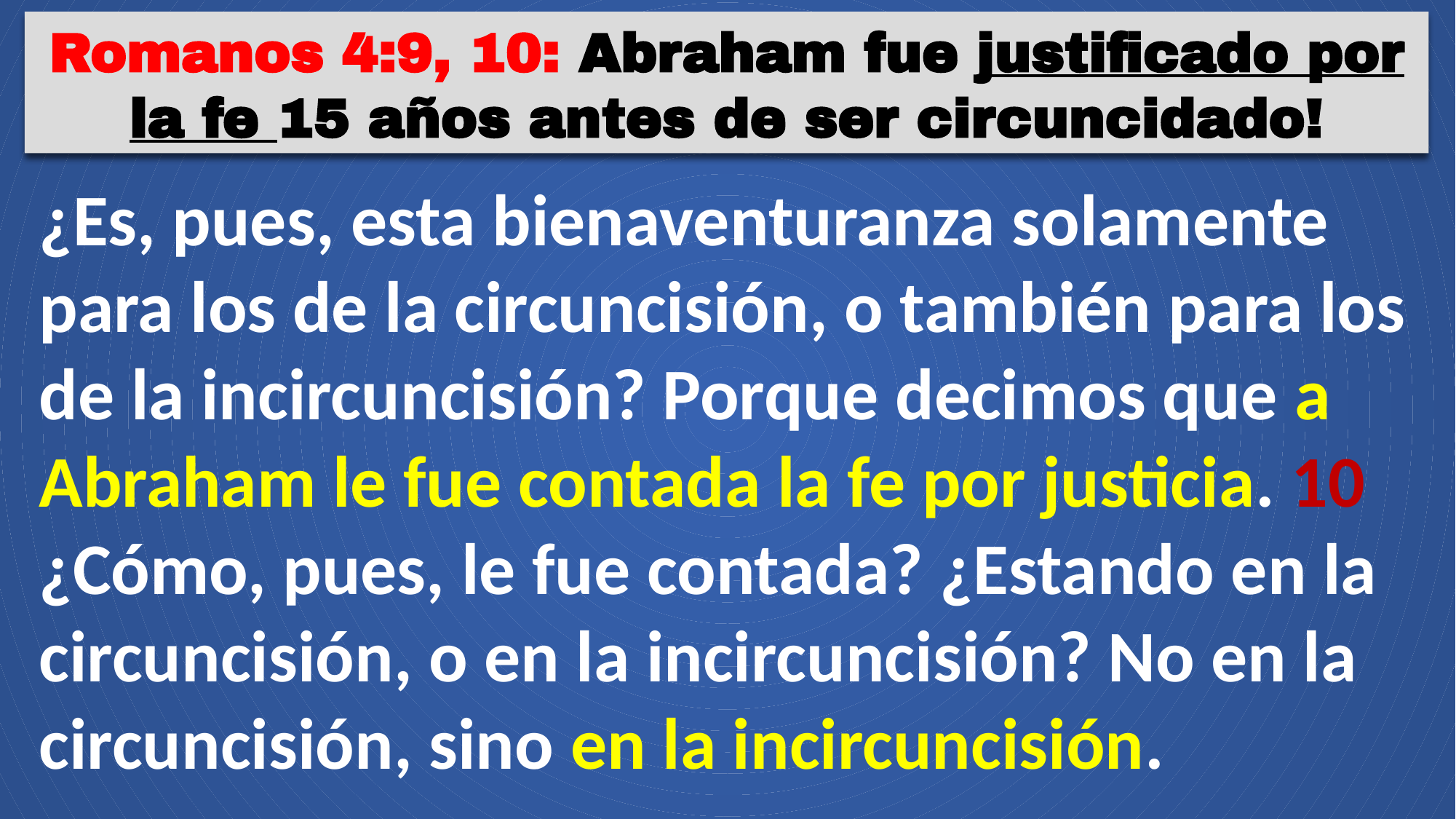

Romanos 4:9, 10: Abraham fue justificado por la fe 15 años antes de ser circuncidado!
¿Es, pues, esta bienaventuranza solamente para los de la circuncisión, o también para los de la incircuncisión? Porque decimos que a Abraham le fue contada la fe por justicia. 10 ¿Cómo, pues, le fue contada? ¿Estando en la circuncisión, o en la incircuncisión? No en la circuncisión, sino en la incircuncisión.